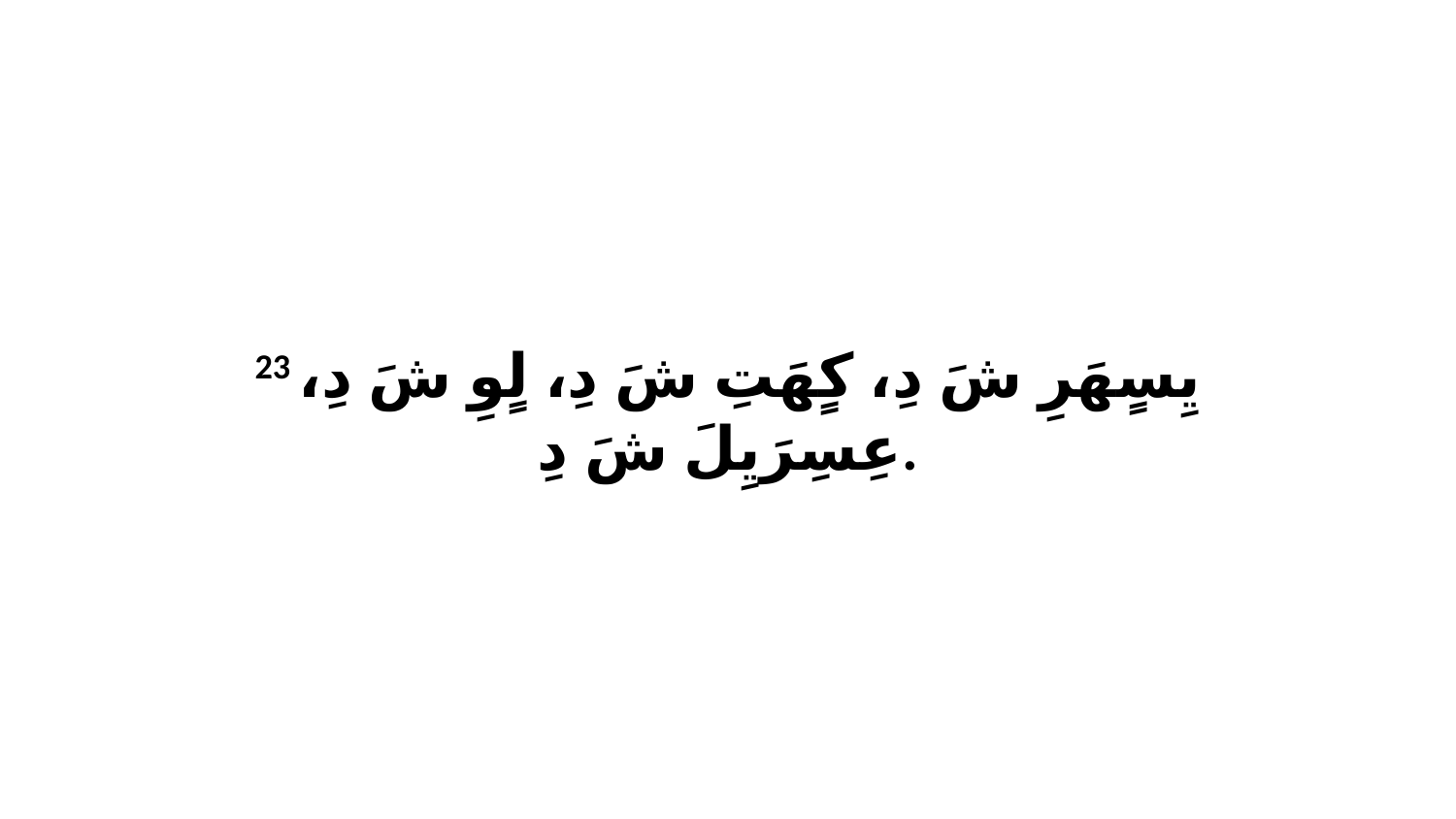

23 يِسٍهَرِ شَ دِ، كٍهَتِ شَ دِ، لٍوِ شَ دِ، عِسِرَيِلَ شَ دِ.